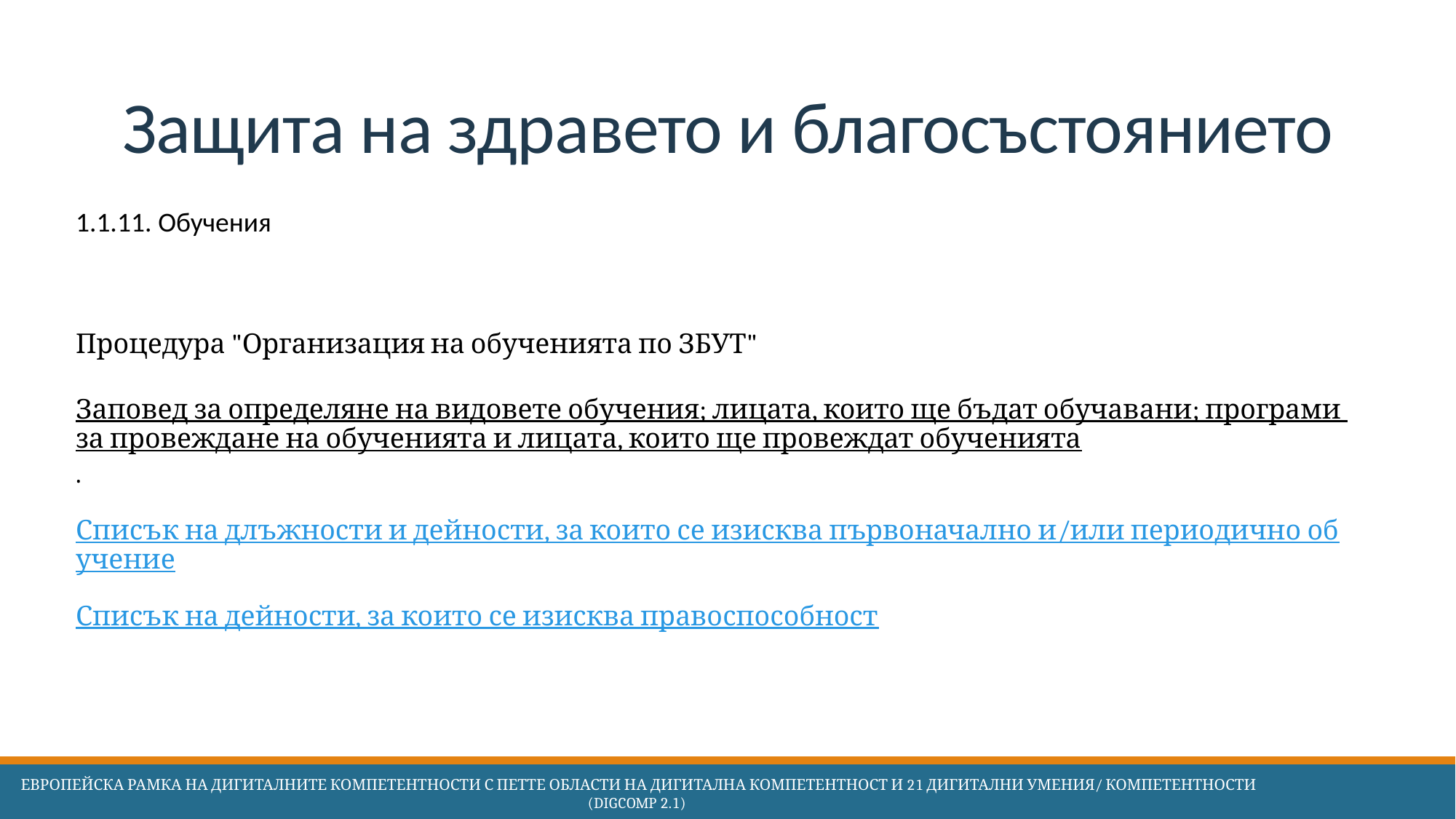

# Защита на здравето и благосъстоянието
1.1.11. Обучения

Процедура "Организация на обученията по ЗБУТ"
Заповед за определяне на видовете обучения; лицата, които ще бъдат обучавани; програми за провеждане на обученията и лицата, които ще провеждат обученията.
Списък на длъжности и дейности, за които се изисква първоначално и/или периодично обучение
Списък на дейности, за които се изисква правоспособност
 Европейска Рамка на дигиталните компетентности с петте области на дигитална компетентност и 21 дигитални умения/ компетентности (DigComp 2.1)